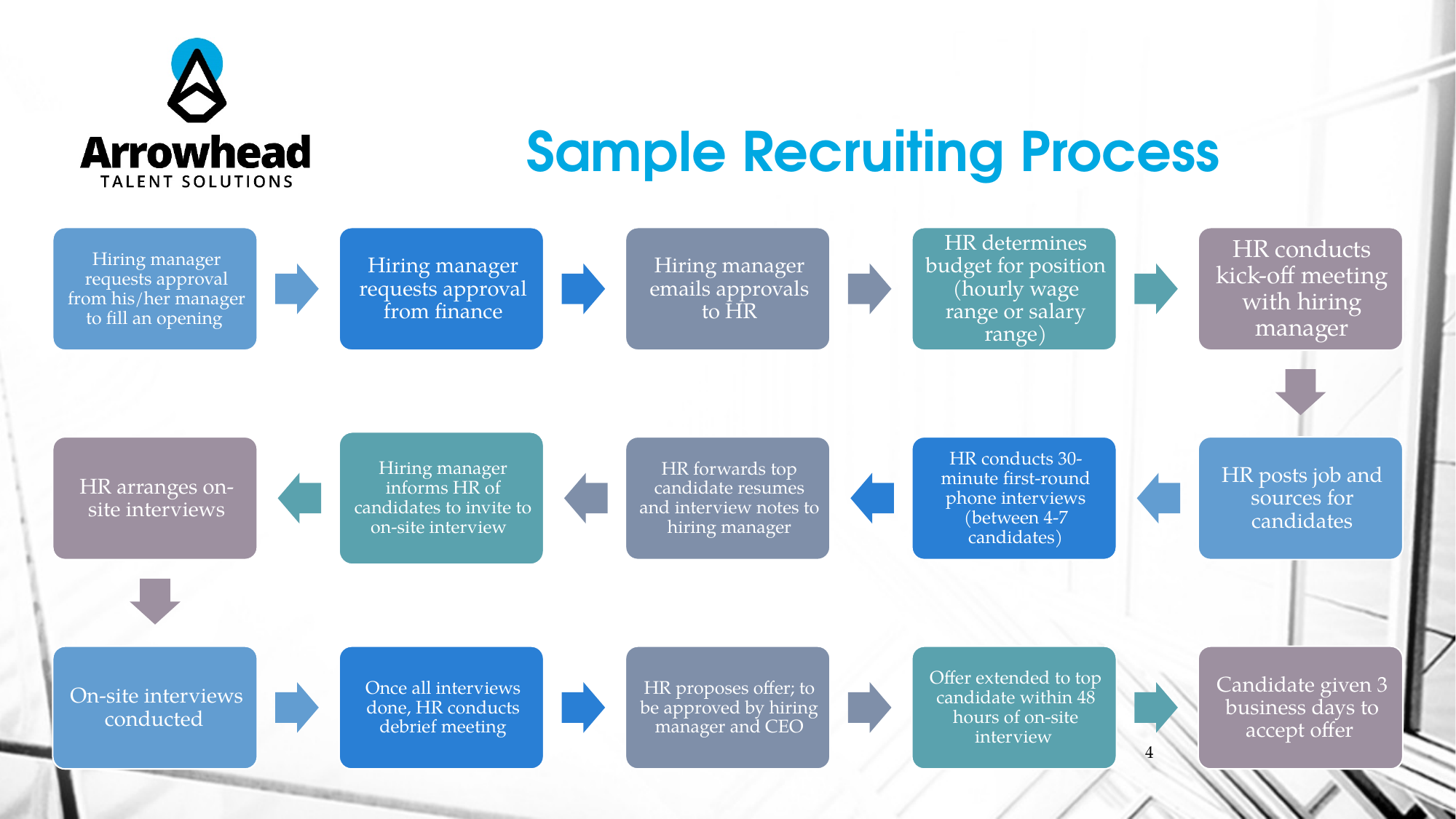

# Sample Recruiting Process
Hiring manager requests approval from his/her manager to fill an opening

Hiring manager requests approval from finance

Hiring manager emails approvals to HR

HR determines budget for position (hourly wage range or salary range)

HR conducts kick-off meeting with hiring manager

HR posts job and sources for candidates

HR conducts 30-minute first-round phone interviews (between 4-7 candidates)

HR forwards top candidate resumes and interview notes to hiring manager

Hiring manager informs HR of candidates to invite to on-site interview

HR arranges on-site interviews

On-site interviews conducted

Once all interviews done, HR conducts debrief meeting

HR proposes offer; to be approved by hiring manager and CEO

Offer extended to top candidate within 48 hours of on-site interview

Candidate given 3 business days to accept offer
4